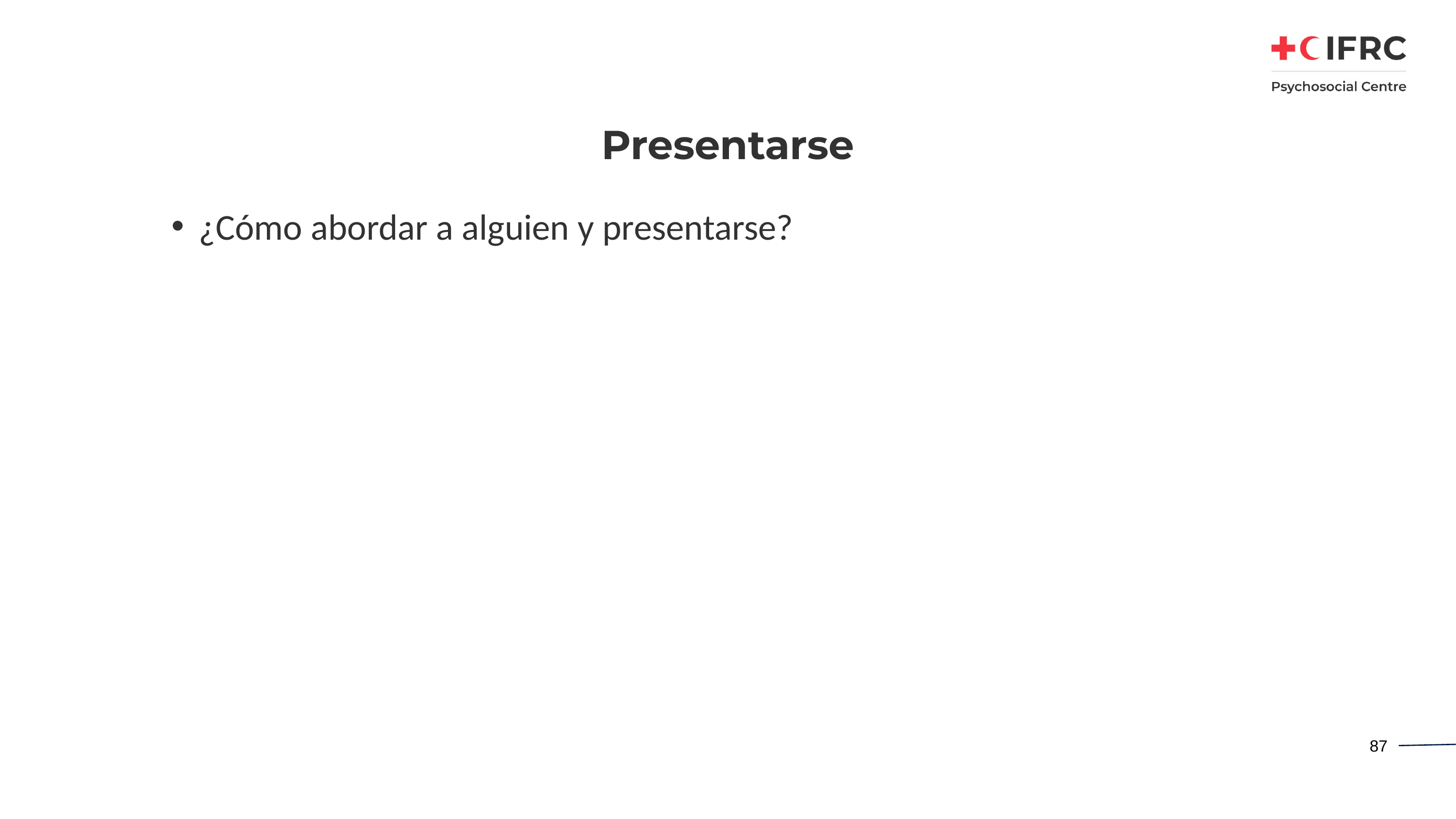

# Presentarse
¿Cómo abordar a alguien y presentarse?